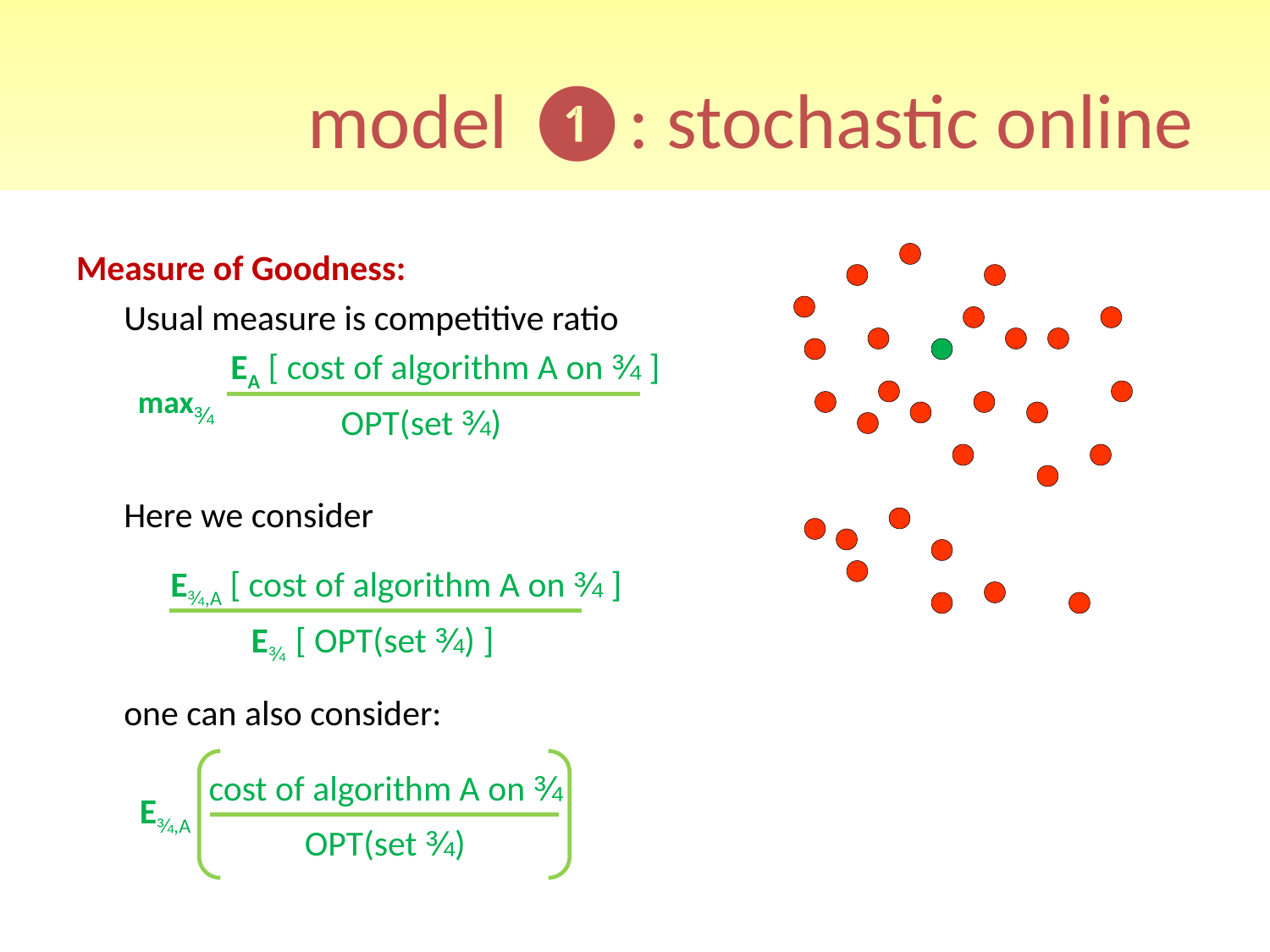

# model ❶: stochastic online
Measure of Goodness:
	Usual measure is competitive ratio

	Here we consider

	one can also consider:

EA [ cost of algorithm A on ¾ ]
max¾
OPT(set ¾)

E¾,A [ cost of algorithm A on ¾ ]
E¾ [ OPT(set ¾) ]

cost of algorithm A on ¾
E¾,A
OPT(set ¾)